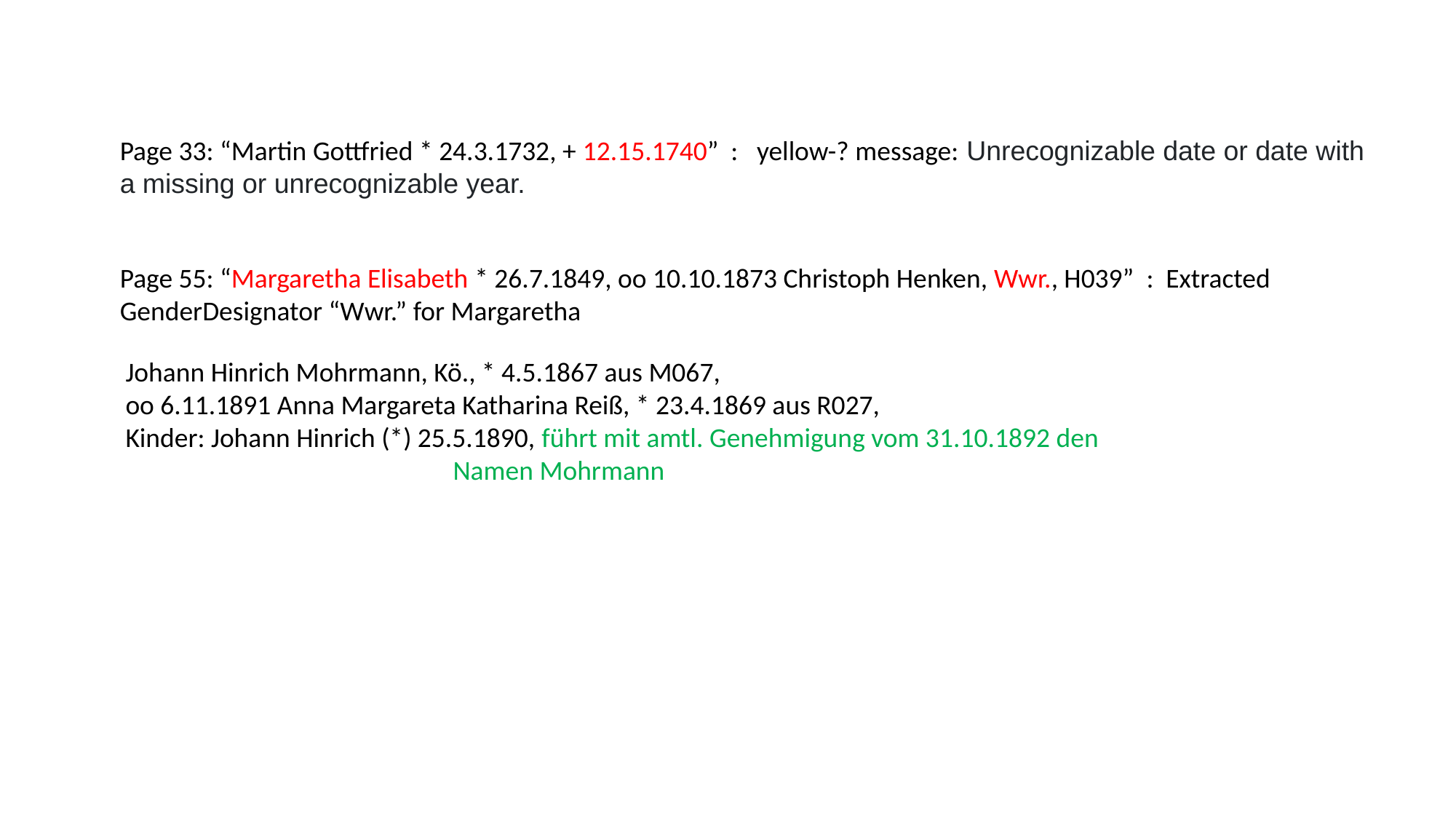

Page 33: “Martin Gottfried * 24.3.1732, + 12.15.1740”  :   yellow-? message: Unrecognizable date or date with a missing or unrecognizable year.
Page 55: “Margaretha Elisabeth * 26.7.1849, oo 10.10.1873 Christoph Henken, Wwr., H039”  :  Extracted GenderDesignator “Wwr.” for Margaretha
Johann Hinrich Mohrmann, Kö., * 4.5.1867 aus M067,
oo 6.11.1891 Anna Margareta Katharina Reiß, * 23.4.1869 aus R027,
Kinder: Johann Hinrich (*) 25.5.1890, führt mit amtl. Genehmigung vom 31.10.1892 den
			Namen Mohrmann